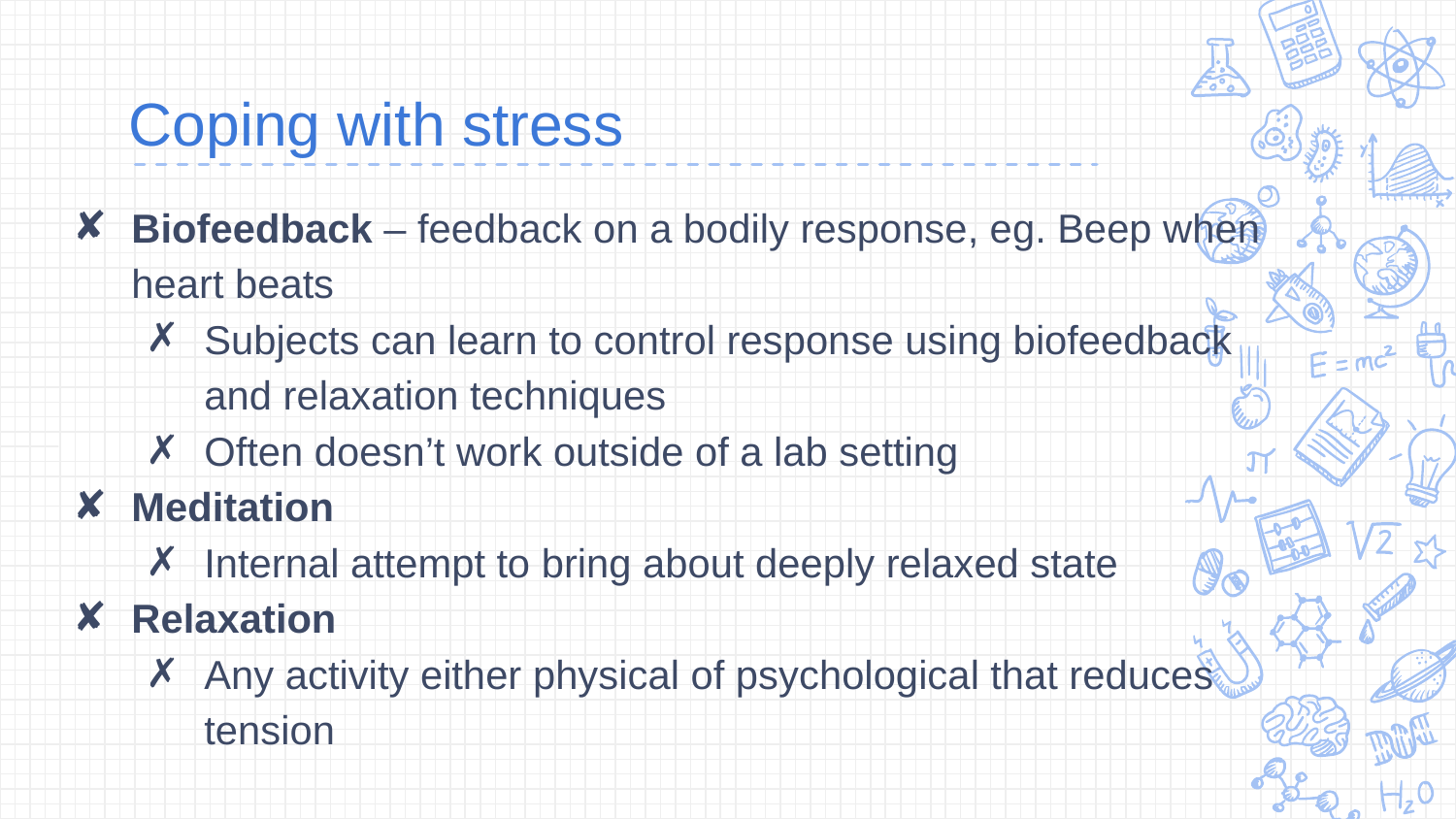

# Coping with stress
Biofeedback – feedback on a bodily response, eg. Beep when heart beats
Subjects can learn to control response using biofeedback and relaxation techniques
Often doesn’t work outside of a lab setting
Meditation
Internal attempt to bring about deeply relaxed state
Relaxation
Any activity either physical of psychological that reduces tension